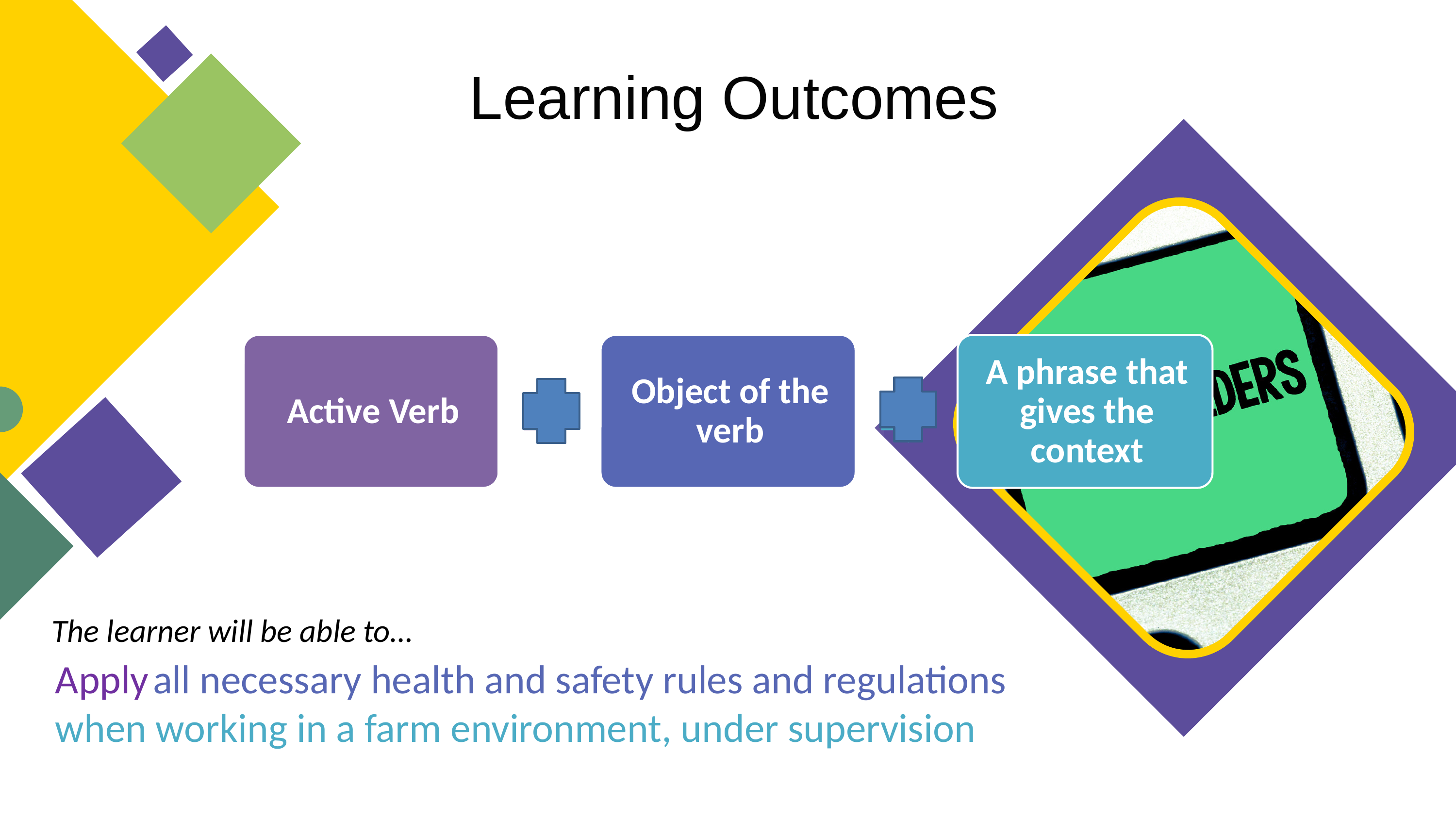

Learning Outcomes

Active Verb

Object of the verb

A phrase that gives the context

The learner will be able to…
Apply all necessary health and safety rules and regulations when working in a farm environment, under supervision